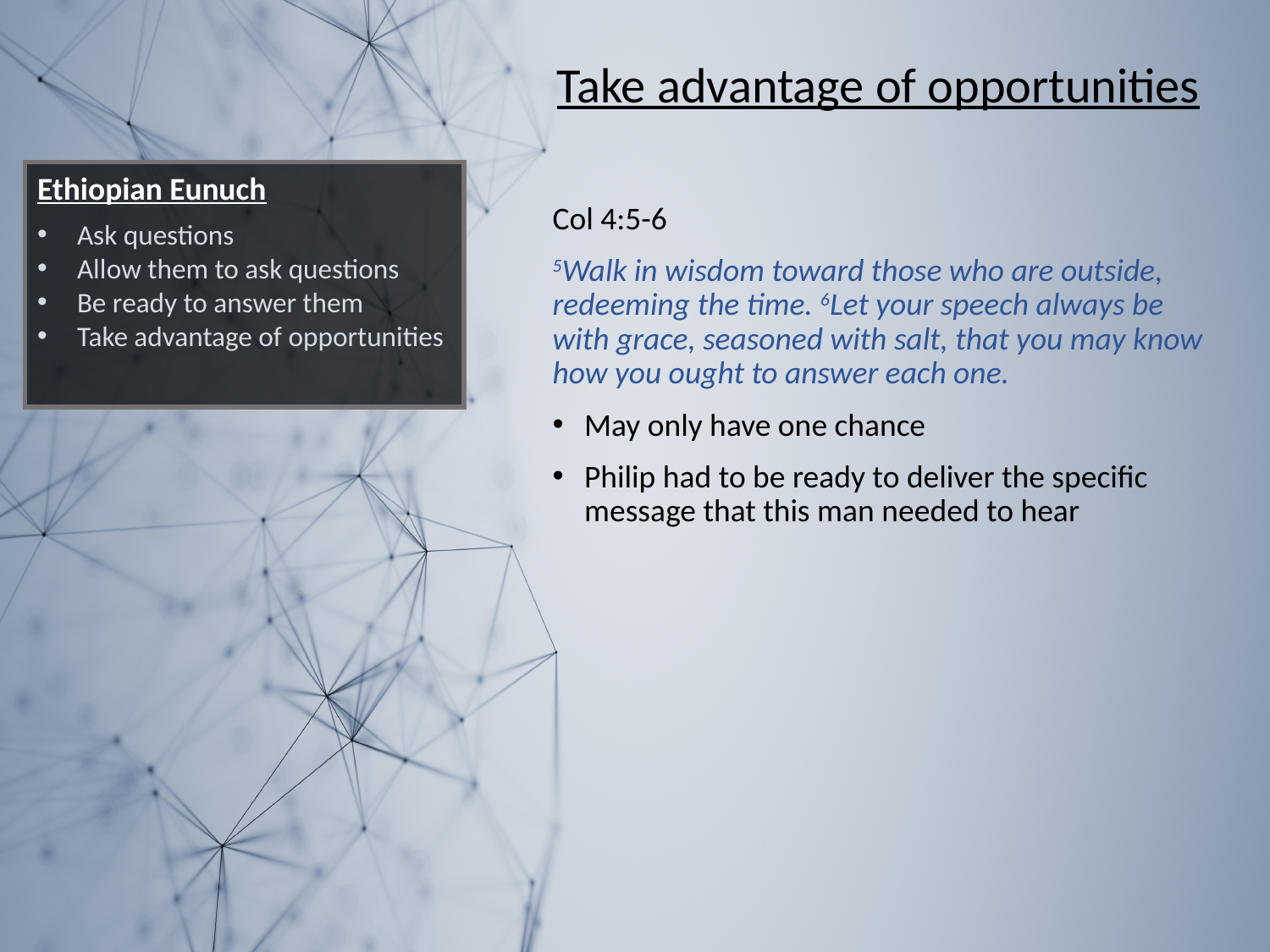

Take advantage of opportunities

Col 4:5-6
5Walk in wisdom toward those who are outside, redeeming the time. 6Let your speech always be with grace, seasoned with salt, that you may know how you ought to answer each one.
May only have one chance
Philip had to be ready to deliver the specific message that this man needed to hear

Ethiopian Eunuch
Ask questions
Allow them to ask questions
Be ready to answer them
Take advantage of opportunities